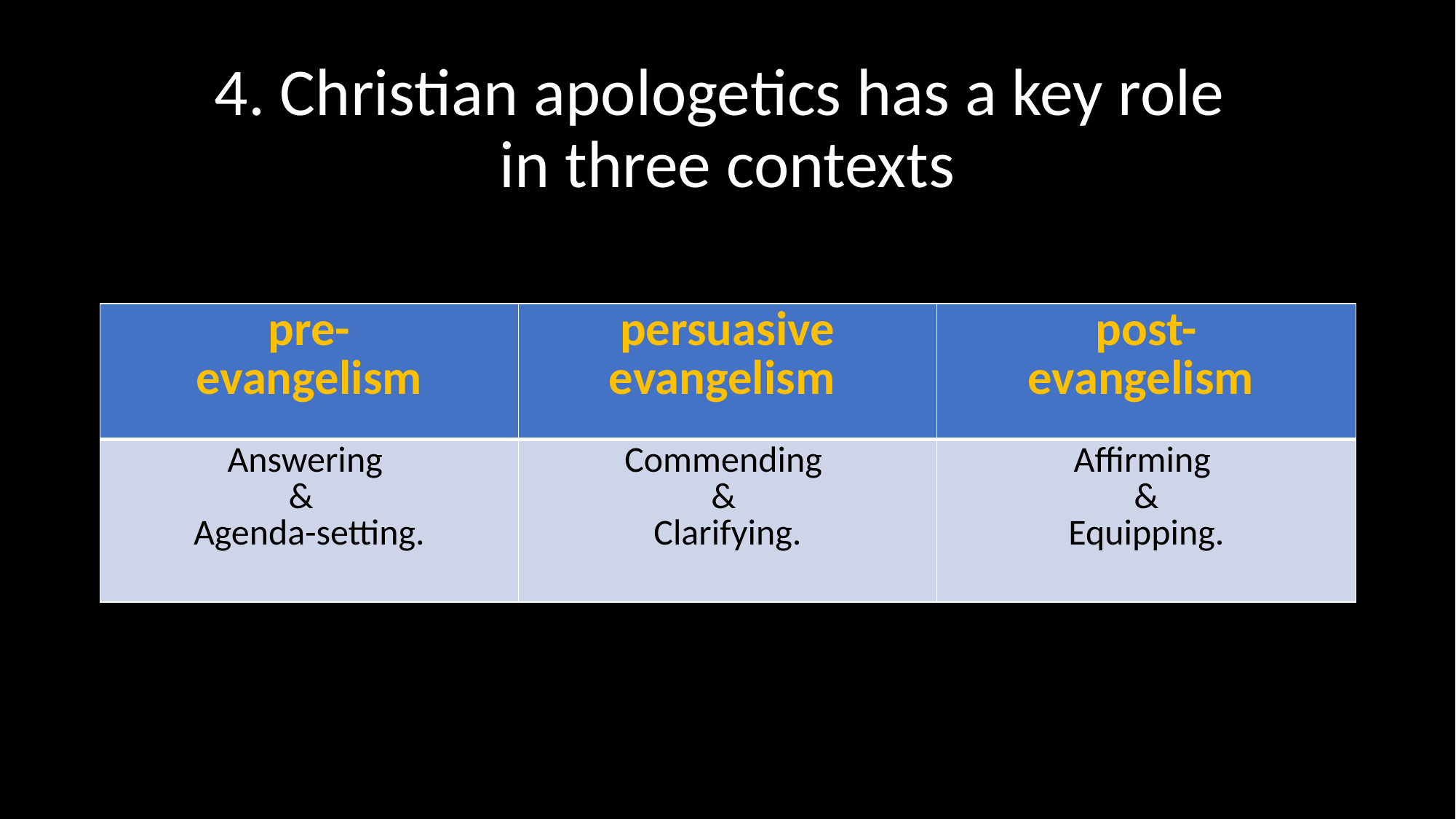

# 4. Christian apologetics has a key role in three contexts
| pre- evangelism | persuasive evangelism | post- evangelism |
| --- | --- | --- |
| Answering & Agenda-setting. | Commending & Clarifying. | Affirming & Equipping. |